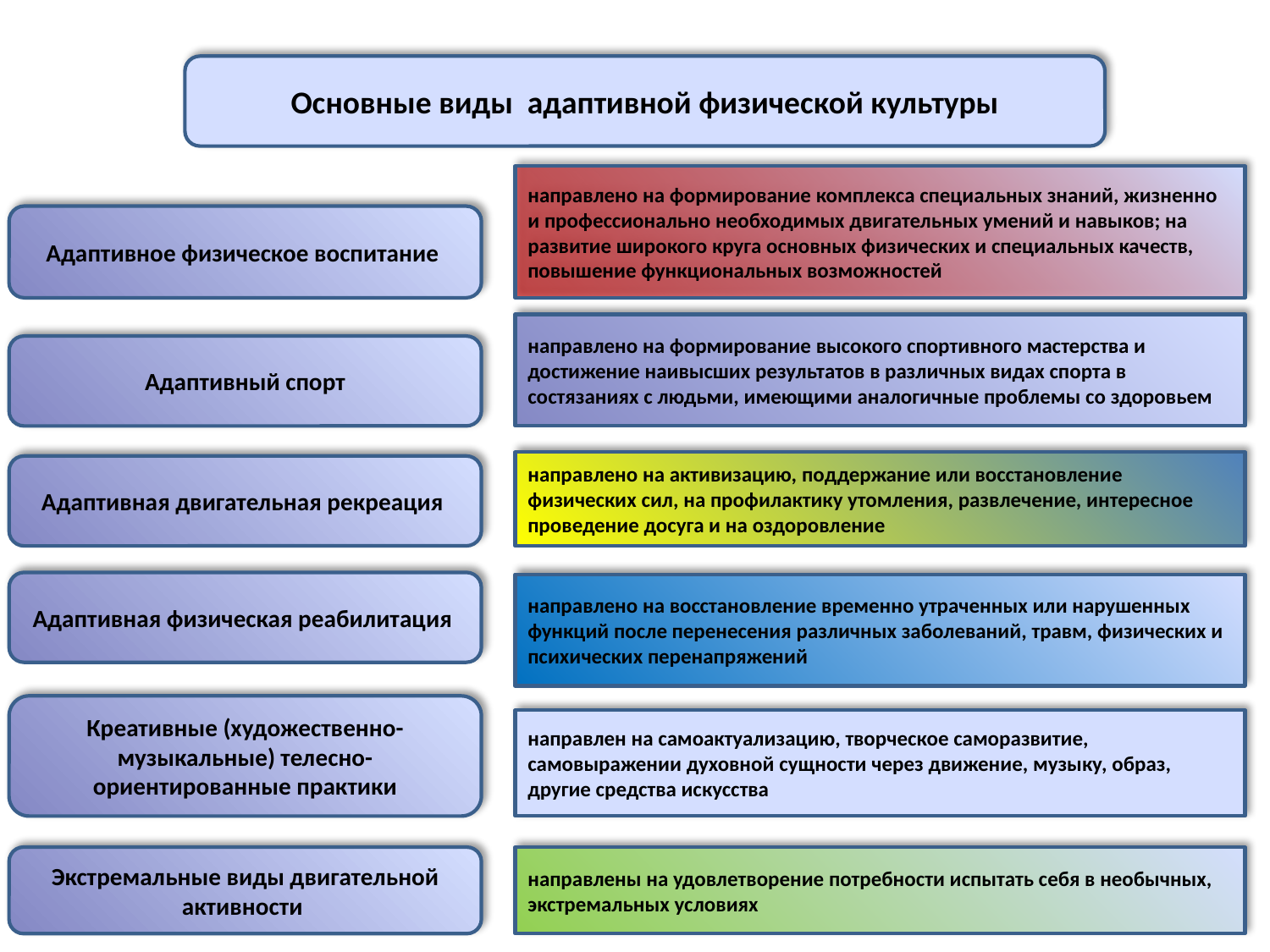

Основные виды  адаптивной физической культуры
направлено на формирование комплекса специальных знаний, жизненно и профессионально необходимых двигательных умений и навыков; на развитие широкого круга основных физических и специальных качеств, повышение функциональных возможностей
Адаптивное физическое воспитание
направлено на формирование высокого спортивного мастерства и достижение наивысших результатов в различных видах спорта в состязаниях с людьми, имеющими аналогичные проблемы со здоровьем
Адаптивный спорт
направлено на активизацию, поддержание или восстановление физических сил, на профилактику утомления, развлечение, интересное проведение досуга и на оздоровление
Адаптивная двигательная рекреация
Адаптивная физическая реабилитация
направлено на восстановление временно утраченных или нарушенных функций после перенесения различных заболеваний, травм, физических и психических перенапряжений
Креативные (художественно-музыкальные) телесно-ориентированные практики
направлен на самоактуализацию, творческое саморазвитие, самовыражении духовной сущности через движение, музыку, образ, другие средства искусства
направлены на удовлетворение потребности испытать себя в необычных, экстремальных условиях
Экстремальные виды двигательной активности